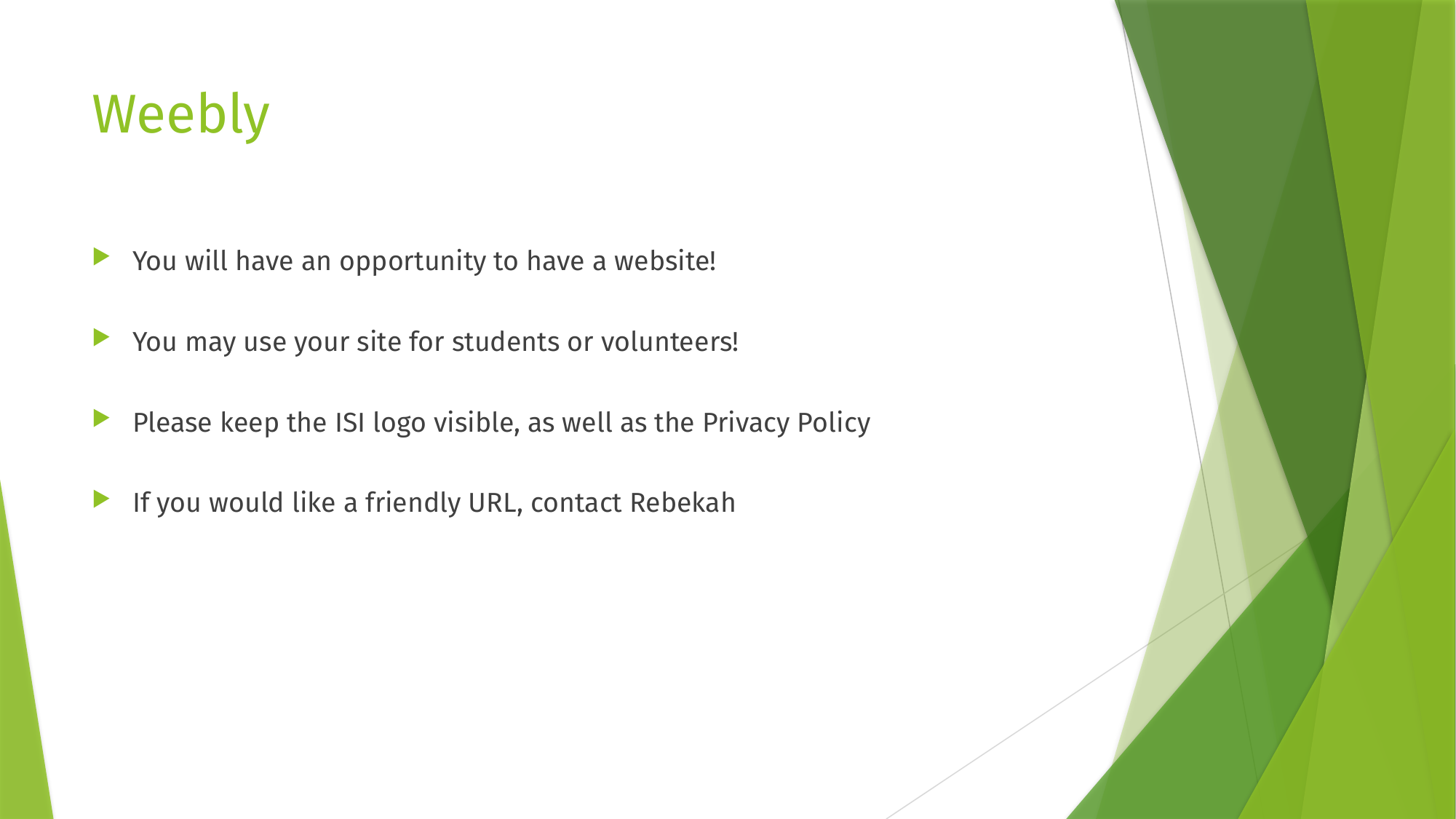

# Weebly

You will have an opportunity to have a website!
You may use your site for students or volunteers!
Please keep the ISI logo visible, as well as the Privacy Policy
If you would like a friendly URL, contact Rebekah